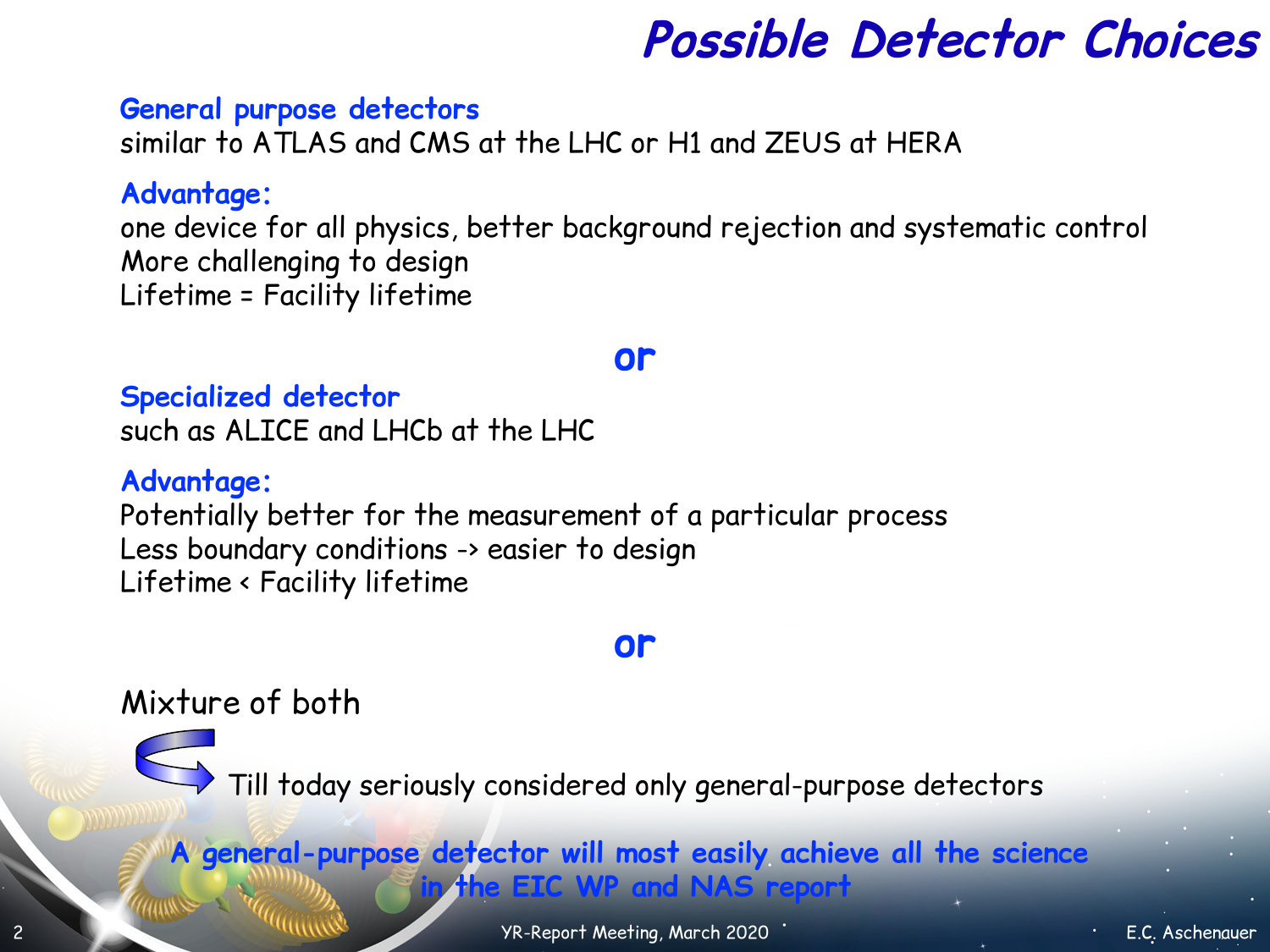

# Possible Detector Choices
General purpose detectors
similar to ATLAS and CMS at the LHC or H1 and ZEUS at HERA

Advantage:
one device for all physics, better background rejection and systematic control
More challenging to design
Lifetime = Facility lifetime

or
Specialized detector
such as ALICE and LHCb at the LHC

Advantage:
Potentially better for the measurement of a particular process
Less boundary conditions -> easier to design
Lifetime < Facility lifetime

or

Mixture of both

Till today seriously considered only general-purpose detectors

A general-purpose detector will most easily achieve all the science
in the EIC WP and NAS report
E.C. Aschenauer
2
YR-Report Meeting, March 2020